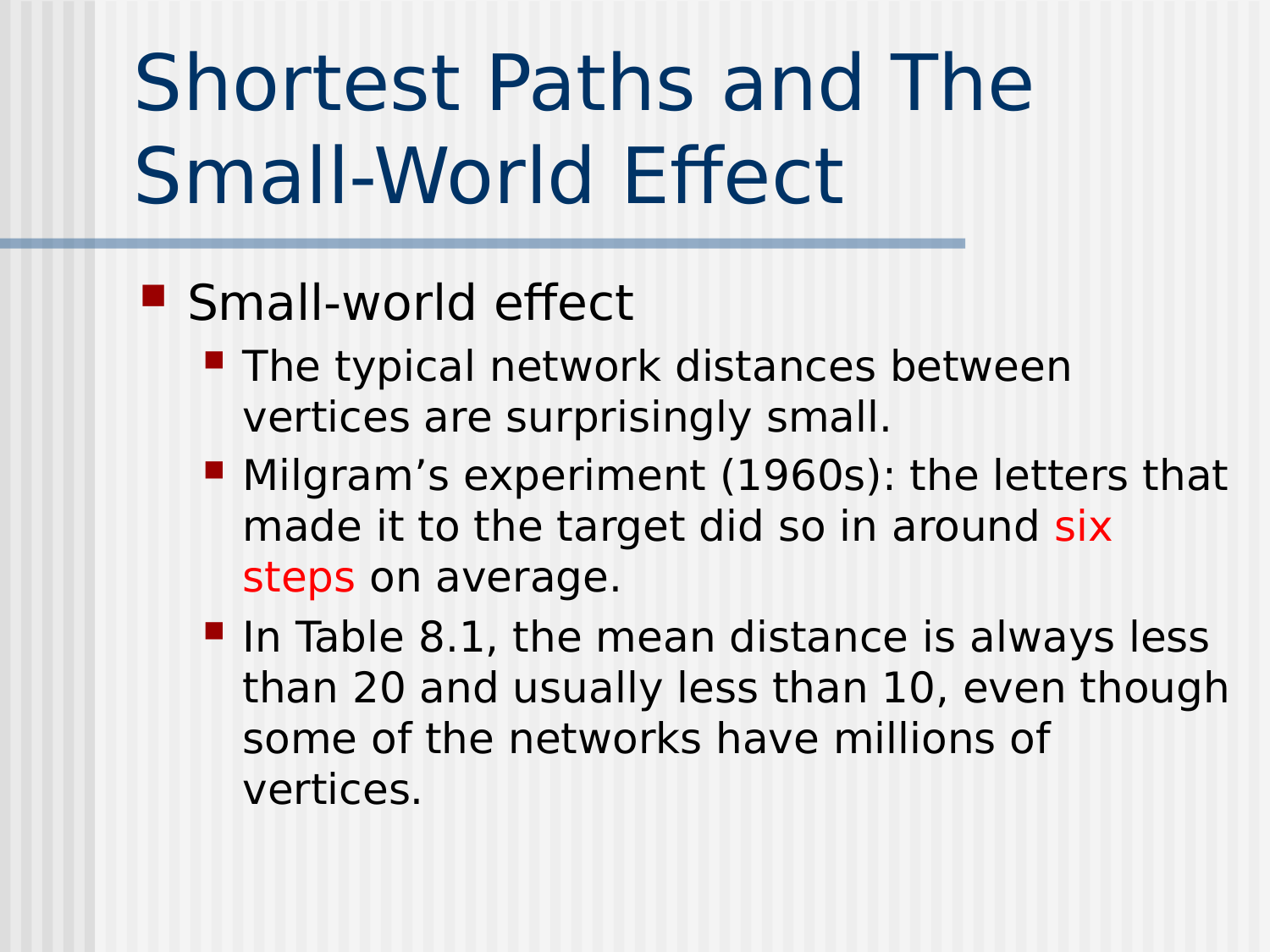

# Shortest Paths and The Small-World Effect
Small-world effect
The typical network distances between vertices are surprisingly small.
Milgram’s experiment (1960s): the letters that made it to the target did so in around six steps on average.
In Table 8.1, the mean distance is always less than 20 and usually less than 10, even though some of the networks have millions of vertices.